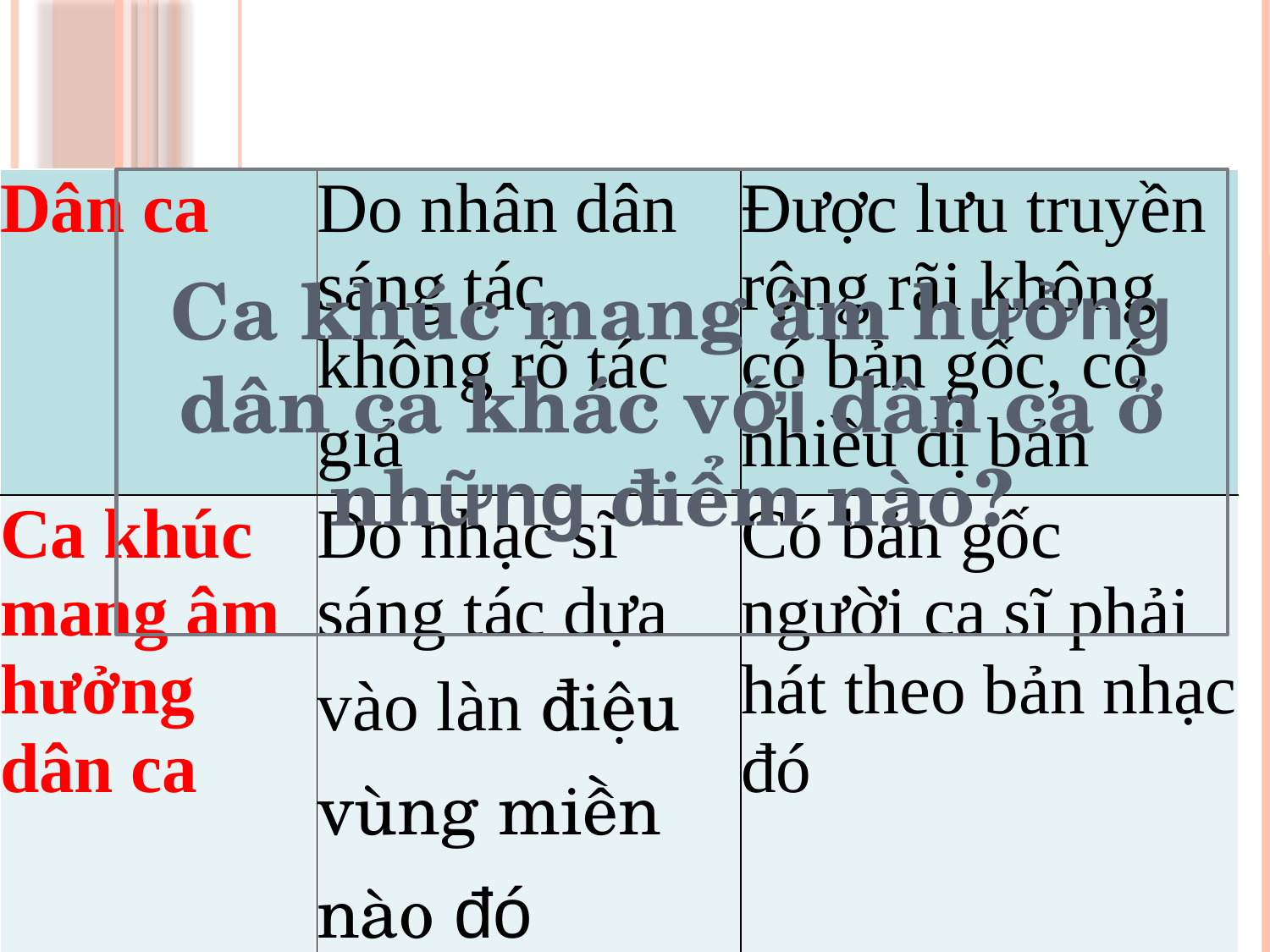

| Dân ca | Do nhân dân sáng tác, không rõ tác giả | Được lưu truyền rộng rãi không có bản gốc, có nhiều dị bản |
| --- | --- | --- |
| Ca khúc mang âm hưởng dân ca | Do nhạc sĩ sáng tác dựa vào làn điệu vùng miền nào đó | Có bản gốc người ca sĩ phải hát theo bản nhạc đó |
Ca khúc mang âm hưởng dân ca khác với dân ca ở những điểm nào?